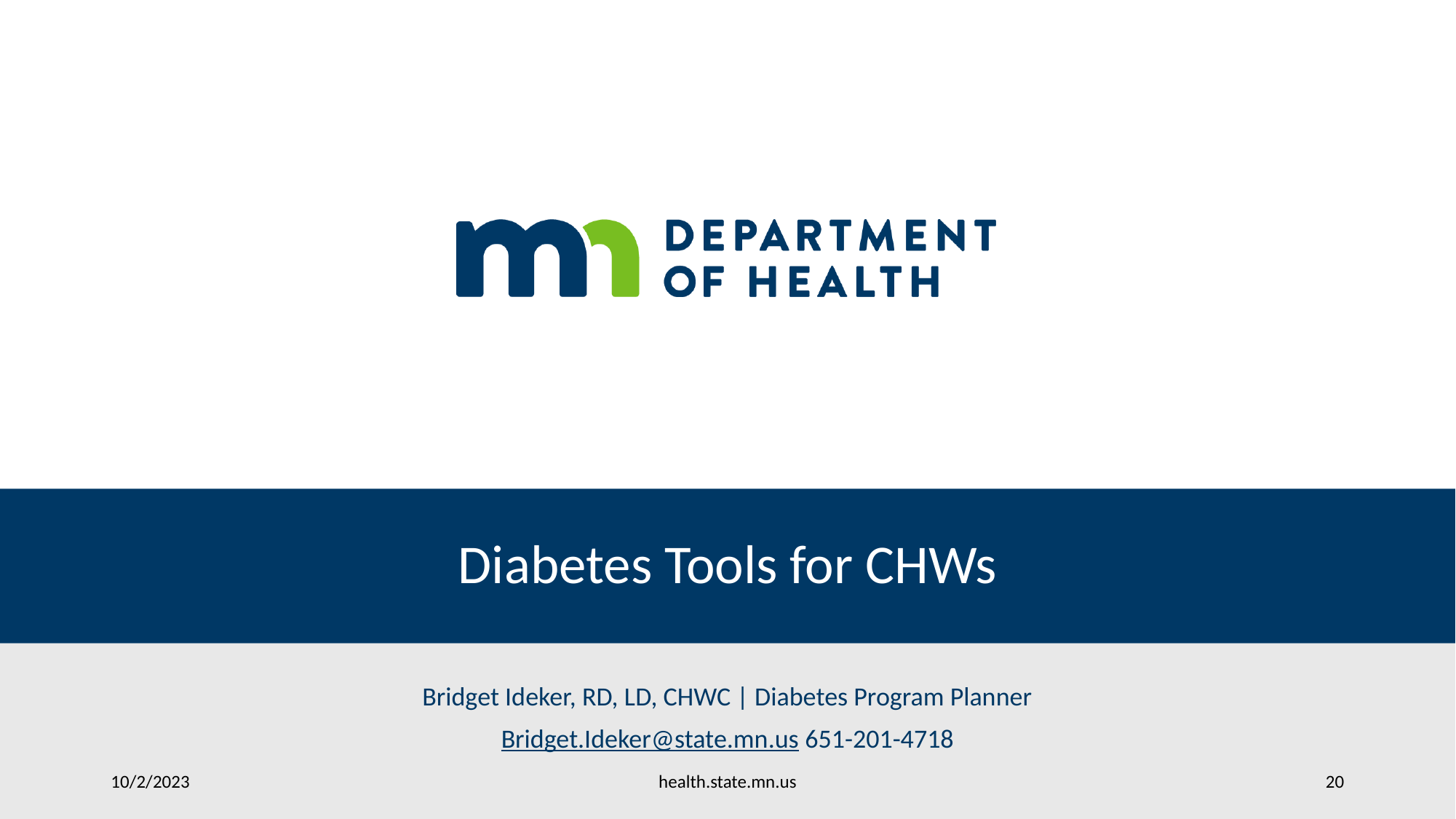

# Diabetes Tools for CHWs
Bridget Ideker, RD, LD, CHWC | Diabetes Program Planner
Bridget.Ideker@state.mn.us 651-201-4718
health.state.mn.us
10/2/2023
20